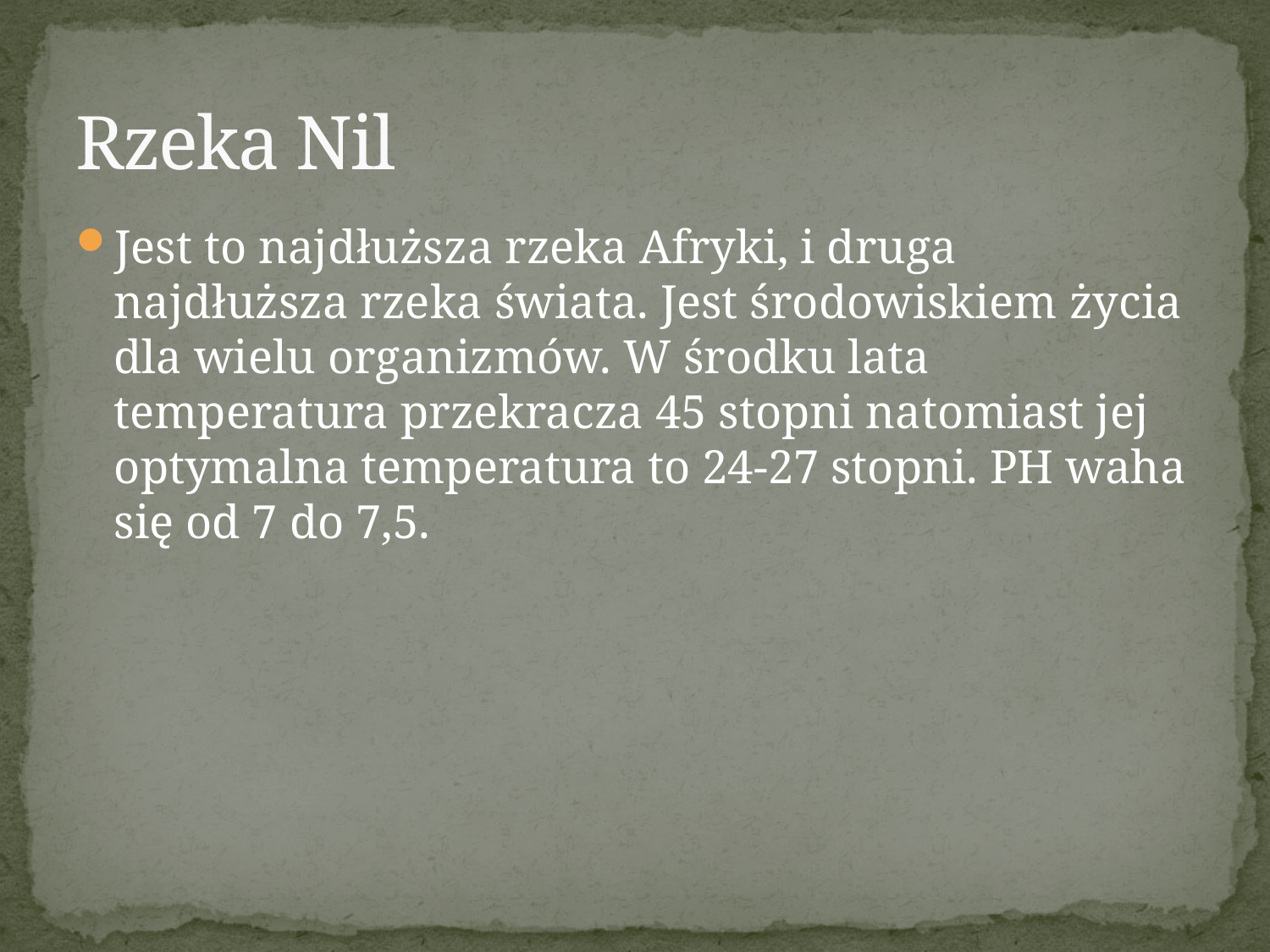

# Rzeka Nil
Jest to najdłuższa rzeka Afryki, i druga najdłuższa rzeka świata. Jest środowiskiem życia dla wielu organizmów. W środku lata temperatura przekracza 45 stopni natomiast jej optymalna temperatura to 24-27 stopni. PH waha się od 7 do 7,5.